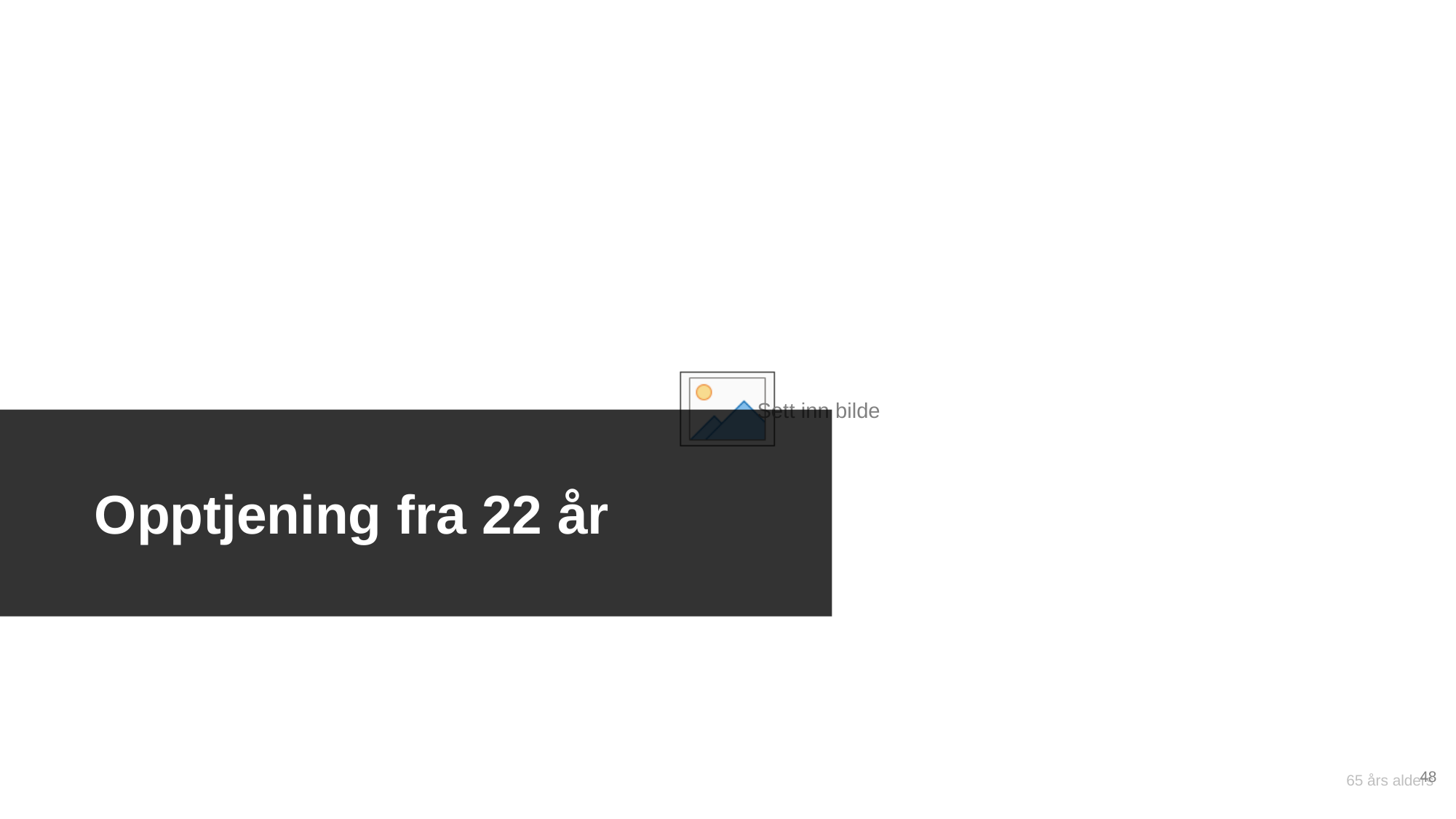

Opptjening fra 22 år

48
65 års alders